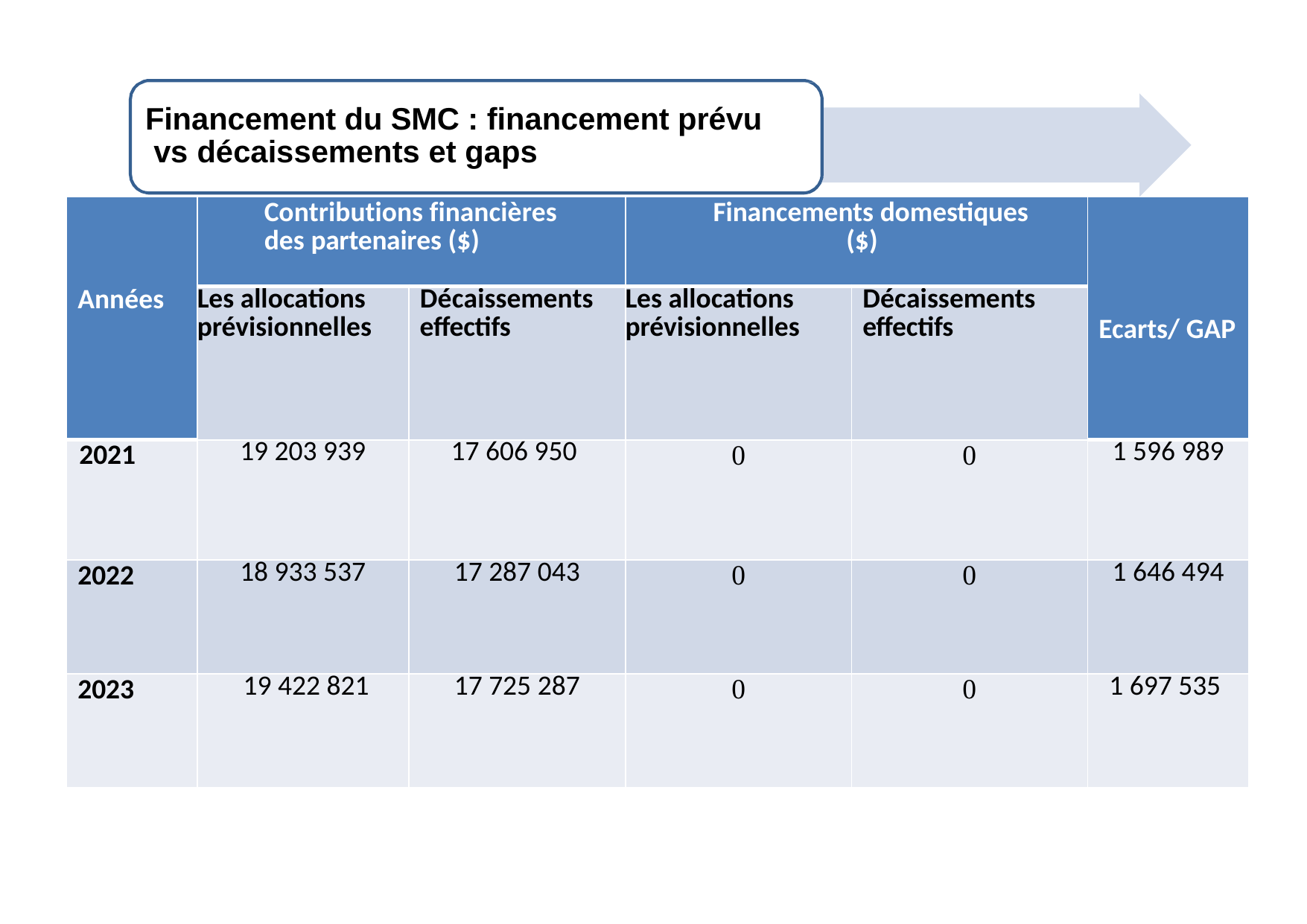

# Financement du SMC : financement prévu  vs décaissements et gaps
| Années | Contributions financières des partenaires ($) |  | Financements domestiques ($) |  | Ecarts/ GAP |
| --- | --- | --- | --- | --- | --- |
|  | Les allocations prévisionnelles | Décaissements effectifs | Les allocations prévisionnelles | Décaissements effectifs |  |
| 2021 | 19 203 939 | 17 606 950 | 0 | 0 | 1 596 989 |
| 2022 | 18 933 537 | 17 287 043 | 0 | 0 | 1 646 494 |
| 2023 | 19 422 821 | 17 725 287 | 0 | 0 | 1 697 535 |